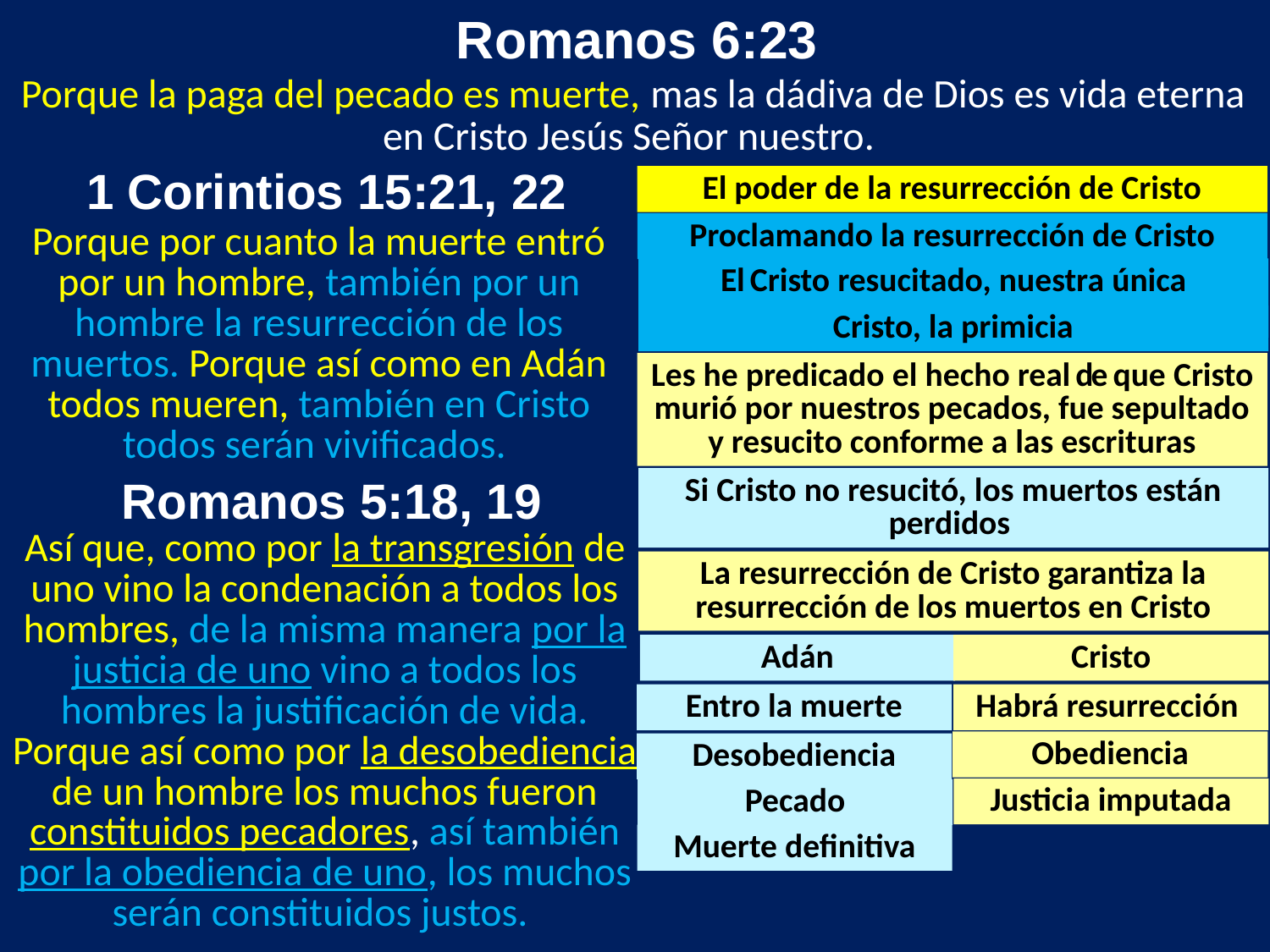

Romanos 6:23
Porque la paga del pecado es muerte, mas la dádiva de Dios es vida eterna en Cristo Jesús Señor nuestro.
 1 Corintios 15:21, 22
El poder de la resurrección de Cristo
Proclamando la resurrección de Cristo
Porque por cuanto la muerte entró por un hombre, también por un hombre la resurrección de los muertos. Porque así como en Adán todos mueren, también en Cristo todos serán vivificados.
El Cristo resucitado, nuestra única esperanza
Cristo, la primicia
Les he predicado el hecho real de que Cristo murió por nuestros pecados, fue sepultado y resucito conforme a las escrituras
 Romanos 5:18, 19
Si Cristo no resucitó, los muertos están perdidos
Así que, como por la transgresión de uno vino la condenación a todos los hombres, de la misma manera por la justicia de uno vino a todos los hombres la justificación de vida. Porque así como por la desobediencia de un hombre los muchos fueron constituidos pecadores, así también por la obediencia de uno, los muchos serán constituidos justos.
La resurrección de Cristo garantiza la resurrección de los muertos en Cristo
Adán
Cristo
Entro la muerte
Habrá resurrección
Obediencia
Desobediencia
Justicia imputada
Pecado
Muerte definitiva